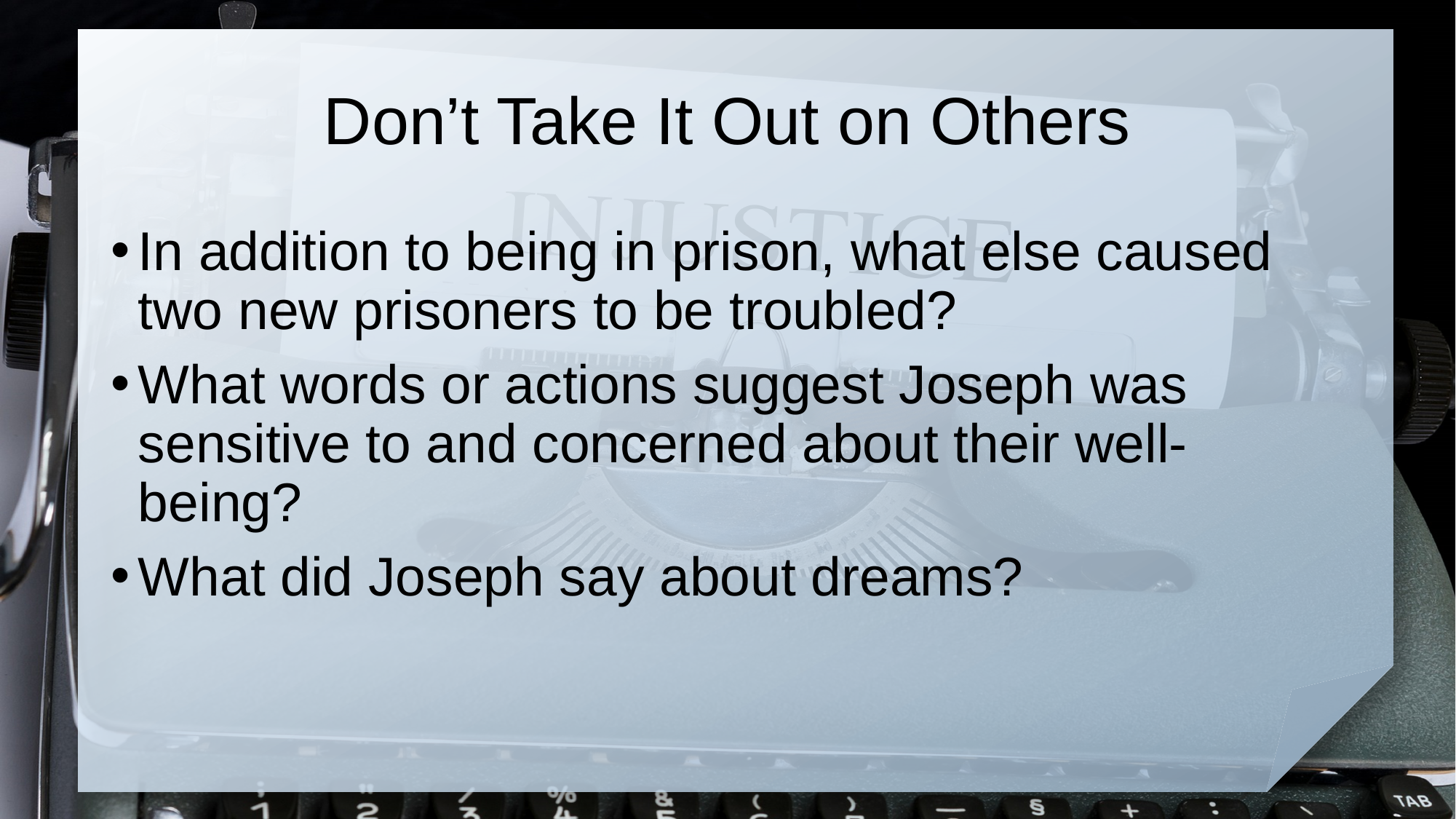

# Don’t Take It Out on Others
In addition to being in prison, what else caused two new prisoners to be troubled?
What words or actions suggest Joseph was sensitive to and concerned about their well-being?
What did Joseph say about dreams?